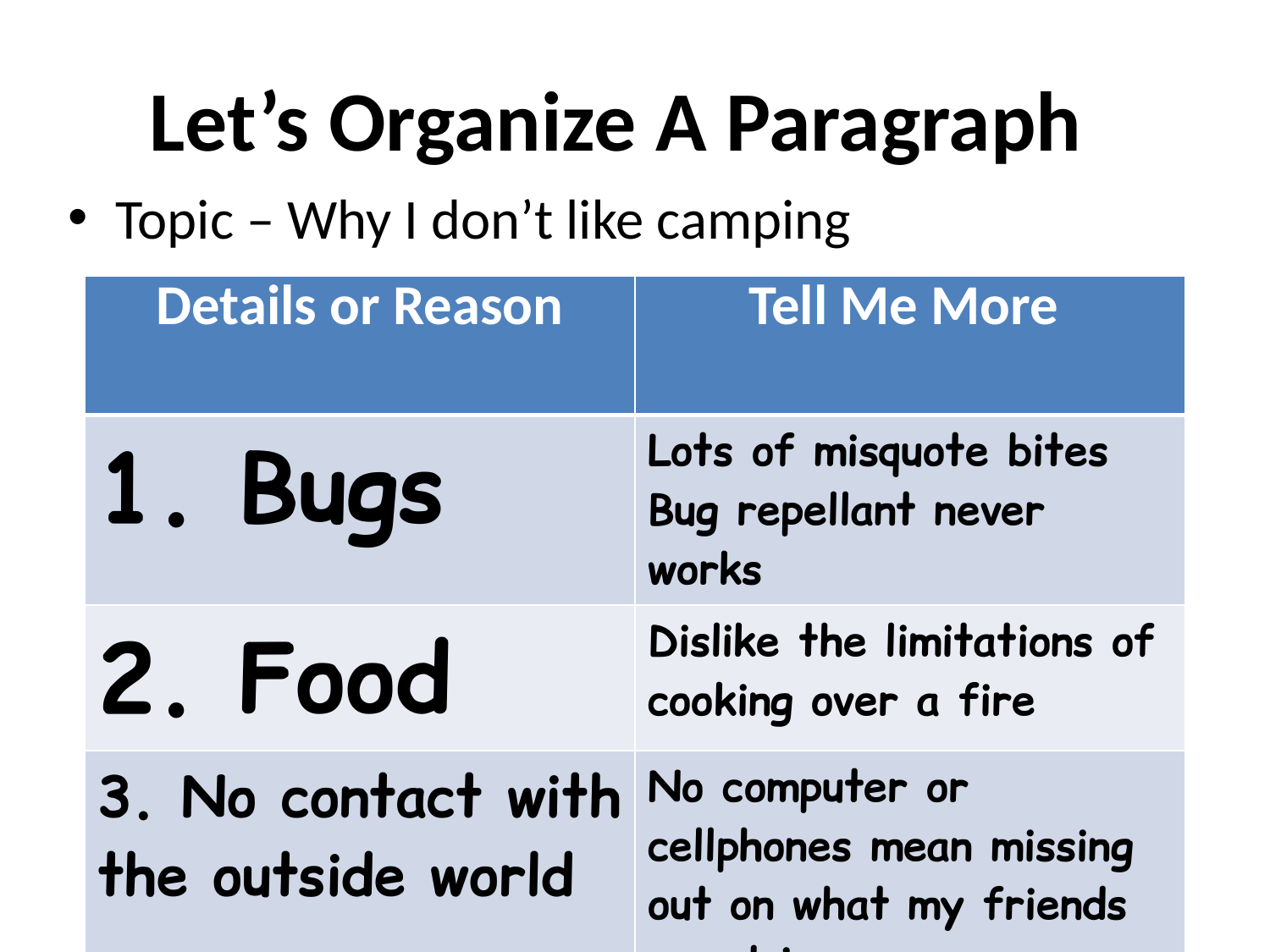

# Let’s Organize A Paragraph
Topic – Why I don’t like camping

| Details or Reason | Tell Me More |
| --- | --- |
| 1. Bugs | Lots of misquote bites Bug repellant never works |
| 2. Food | Dislike the limitations of cooking over a fire |
| 3. No contact with the outside world | No computer or cellphones mean missing out on what my friends are doing |